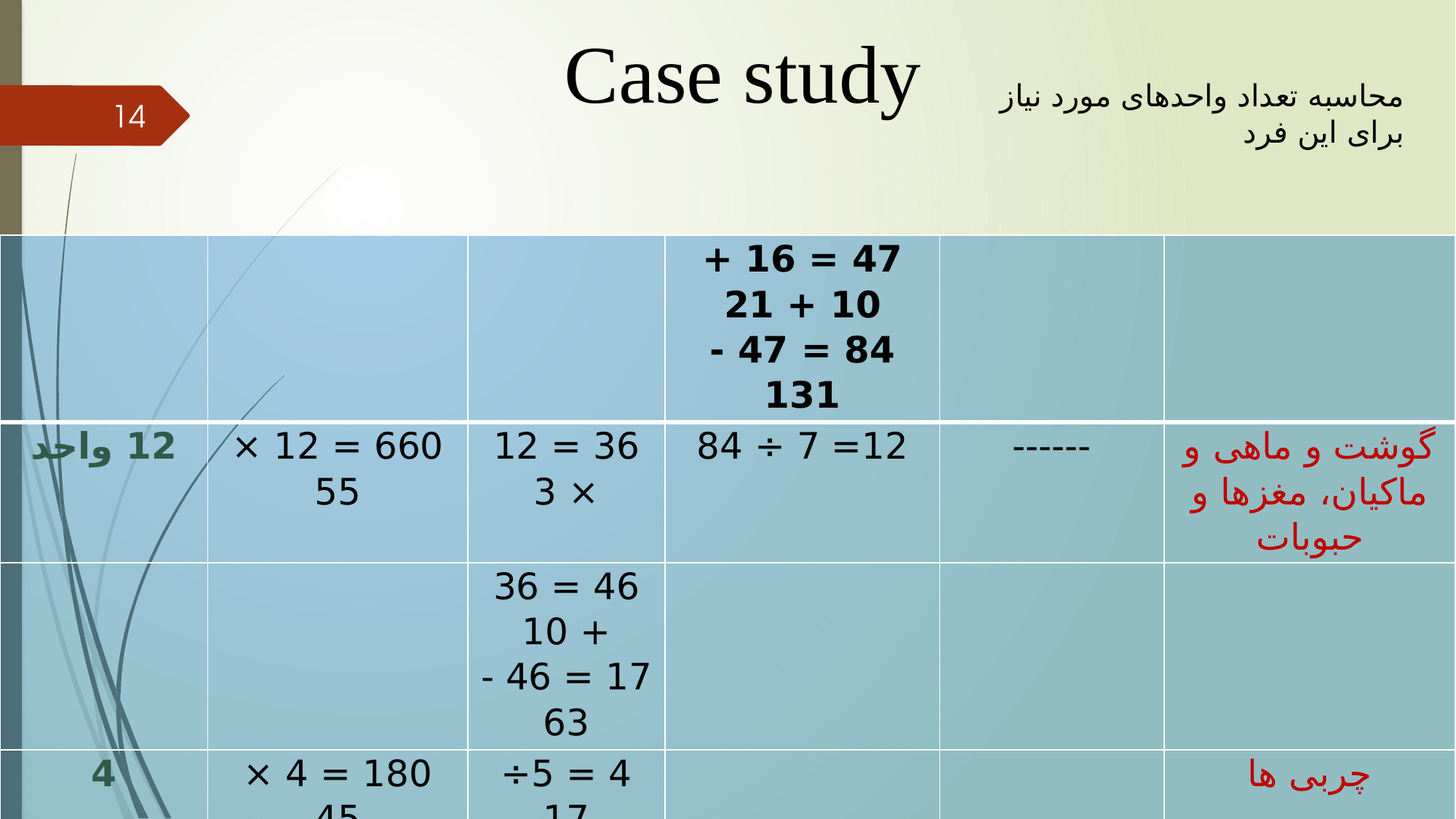

Case study
محاسبه تعداد واحدهای مورد نیاز برای این فرد
14
|  |  |  | 47 = 16 + 10 + 21 84 = 47 - 131 |  |  |
| --- | --- | --- | --- | --- | --- |
| 12 واحد | 660 = 12 × 55 | 36 = 12 × 3 | 12= 7 ÷ 84 | ------ | گوشت و ماهی و ماکیان، مغزها و حبوبات |
|  |  | 46 = 36 + 10 17 = 46 - 63 |  |  |  |
| 4 | 180 = 4 × 45 | 4 = 5÷ 17 |  |  | چربی ها |
|  | 2000 |  |  |  |  |